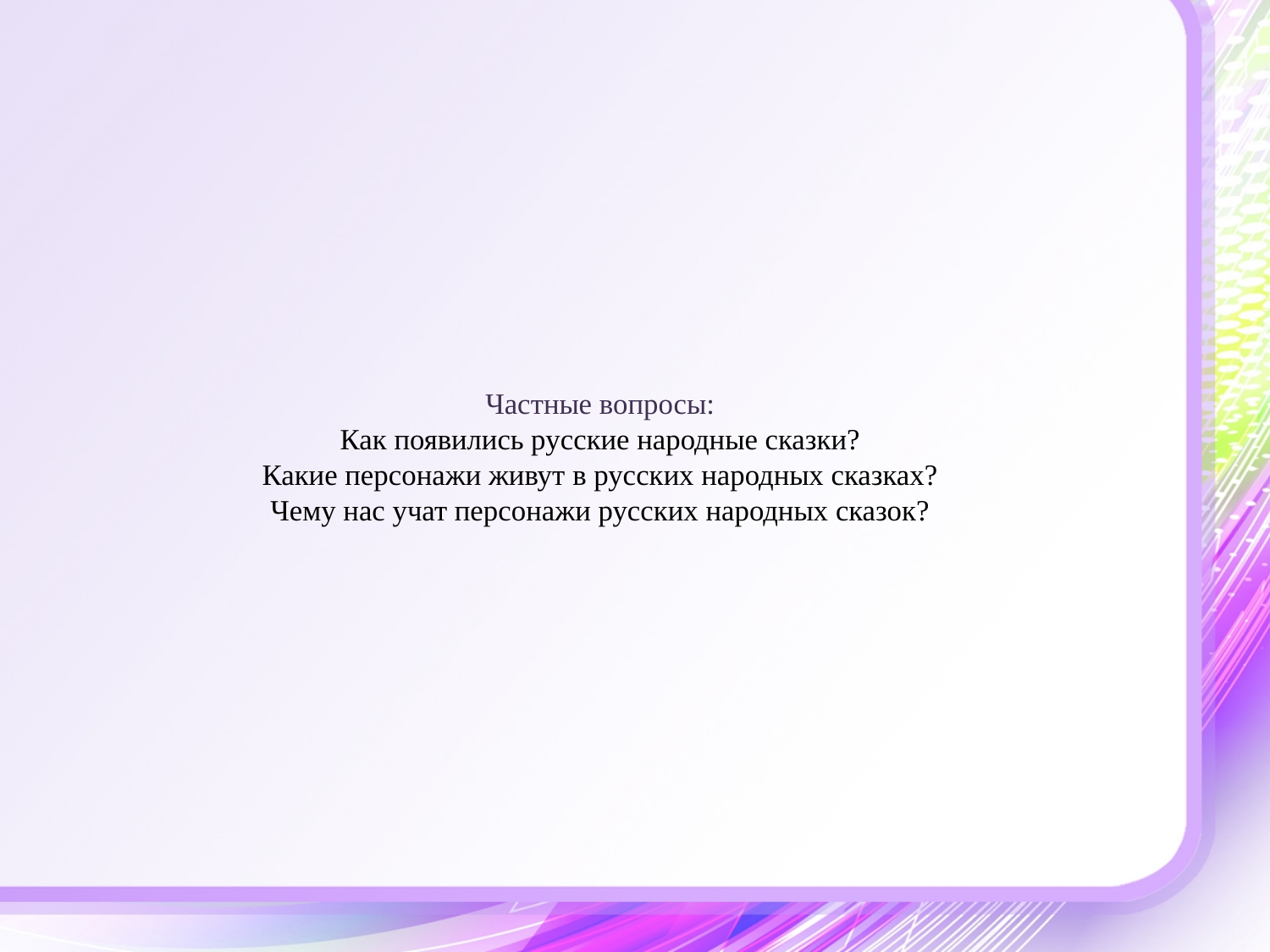

# Частные вопросы: Как появились русские народные сказки? Какие персонажи живут в русских народных сказках? Чему нас учат персонажи русских народных сказок?